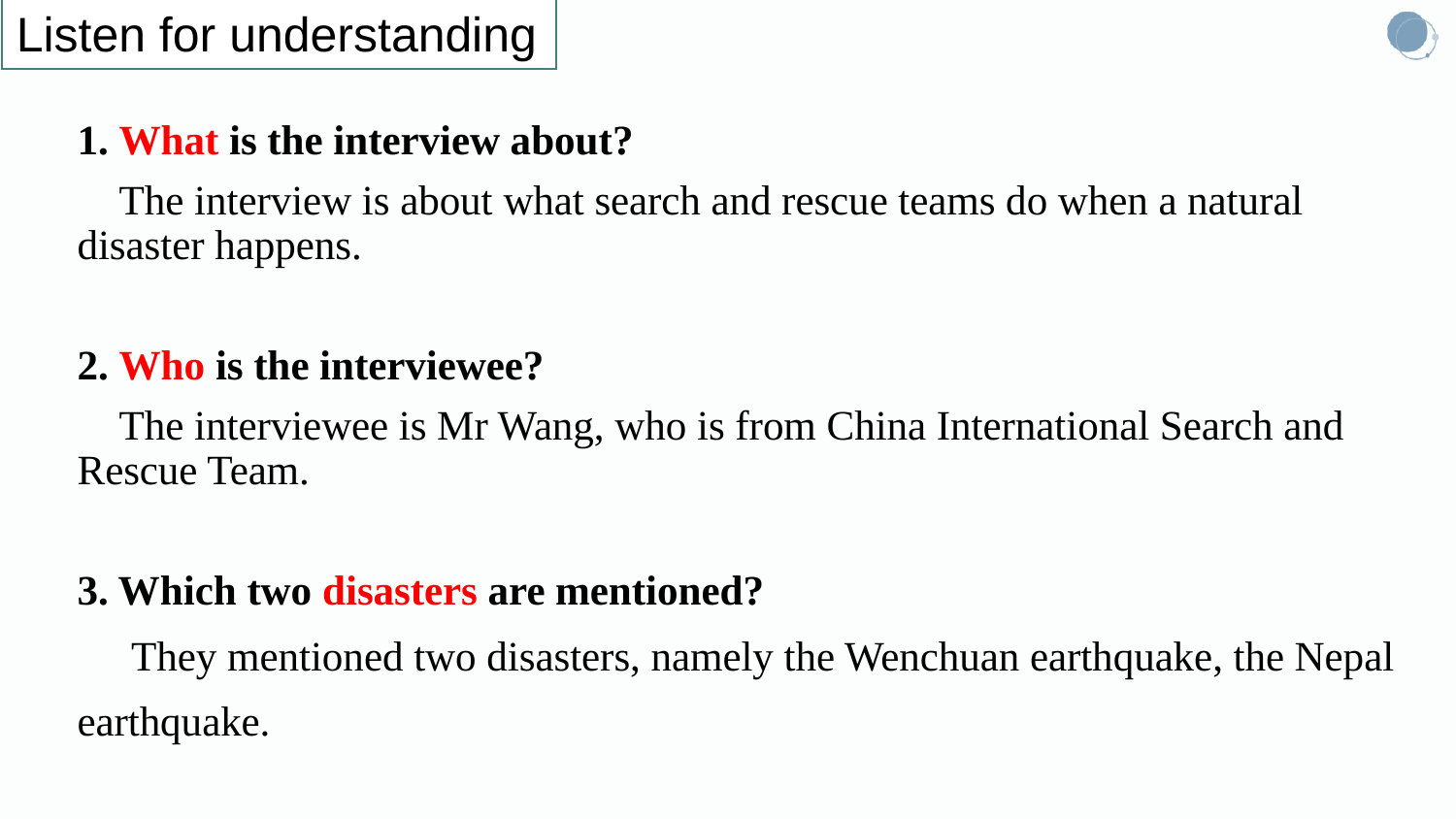

Listen for understanding
1. What is the interview about?
    The interview is about what search and rescue teams do when a natural disaster happens.

2. Who is the interviewee?
    The interviewee is Mr Wang, who is from China International Search and Rescue Team.

3. Which two disasters are mentioned?
    They mentioned two disasters, namely the Wenchuan earthquake, the Nepal earthquake.